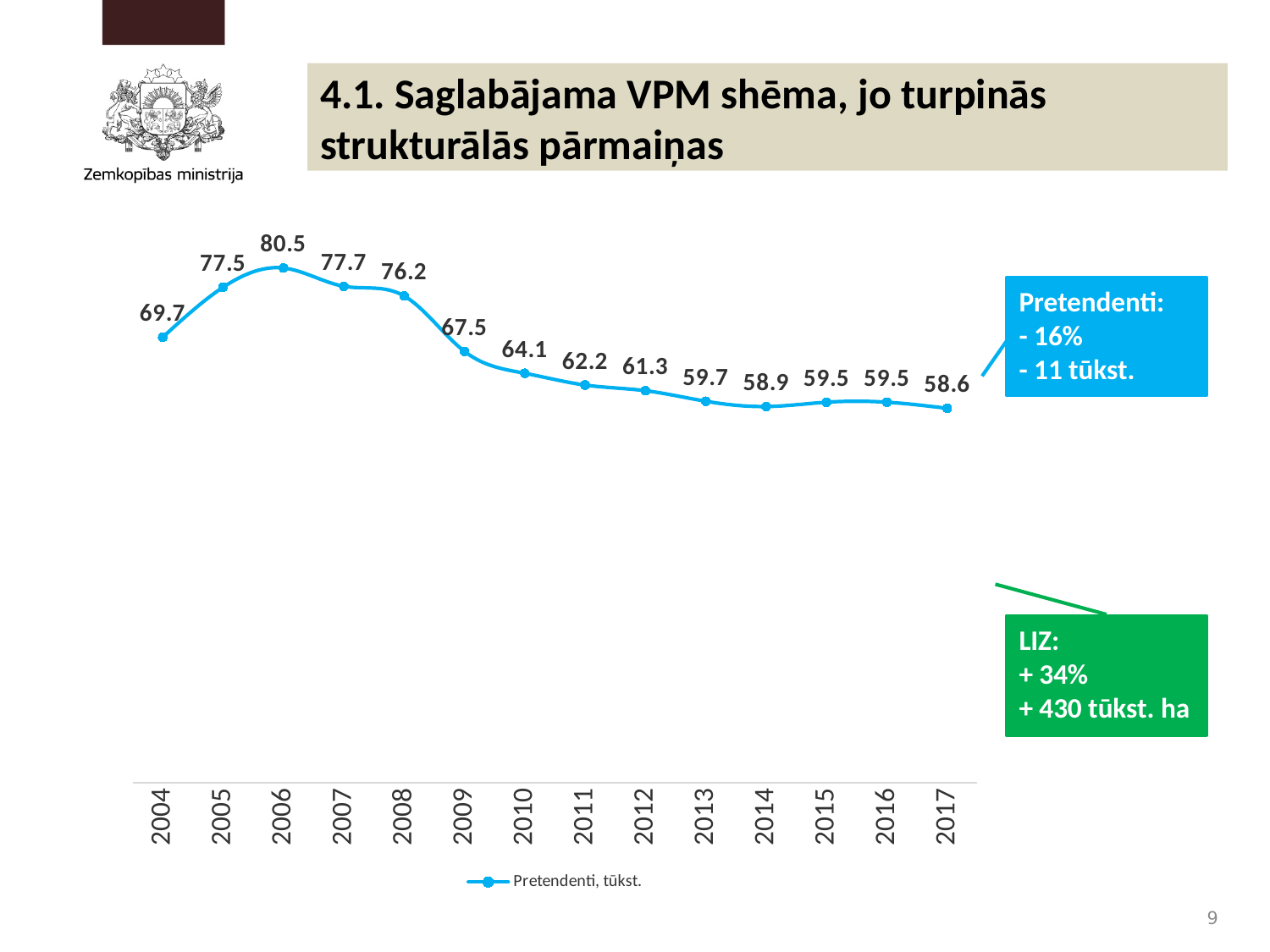

4.1. Saglabājama VPM shēma, jo turpinās strukturālās pārmaiņas

### Chart

| Category | Pretendenti, tūkst. | LIZ, milj.ha |
|---|---|---|
| 2004 | 69.693 | 1.283 |
| 2005 | 77.513 | 1.46 |
| 2006 | 80.528 | 1.525 |
| 2007 | 77.665 | 1.536 |
| 2008 | 76.159 | 1.512 |
| 2009 | 67.481 | 1.515 |
| 2010 | 64.054 | 1.52 |
| 2011 | 62.213 | 1.56 |
| 2012 | 61.328 | 1.571 |
| 2013 | 59.675 | 1.599 |
| 2014 | 58.852 | 1.629 |
| 2015 | 59.526 | 1.643 |
| 2016 | 59.526 | 1.681 |
| 2017 | 58.571 | 1.713085 |
Pretendenti:
- 16%
- 11 tūkst.
LIZ:
+ 34%
+ 430 tūkst. ha
9